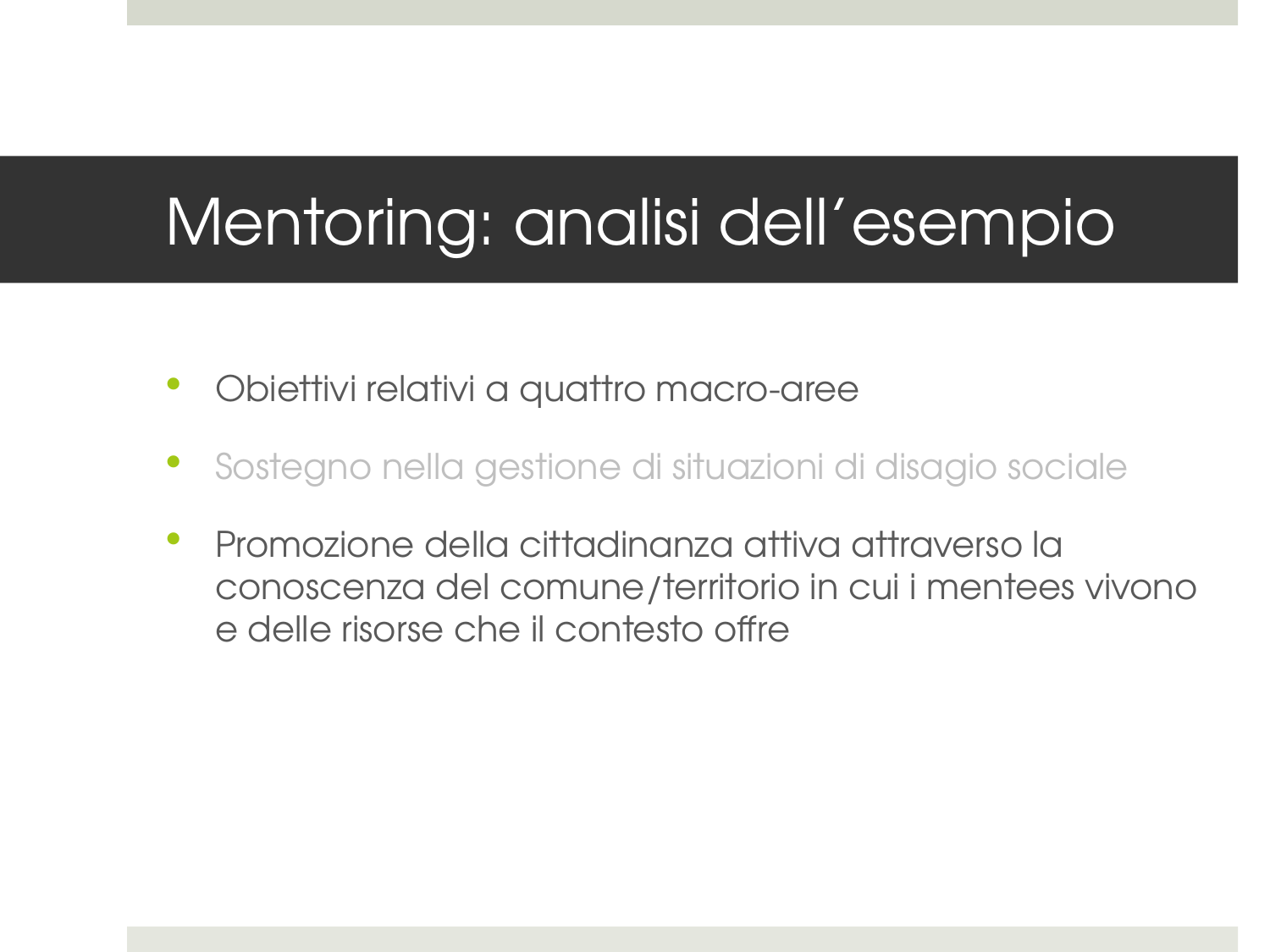

# Mentoring: analisi dell’esempio
Obiettivi relativi a quattro macro-aree
Sostegno nella gestione di situazioni di disagio sociale
Promozione della cittadinanza attiva attraverso la conoscenza del comune/territorio in cui i mentees vivono e delle risorse che il contesto offre